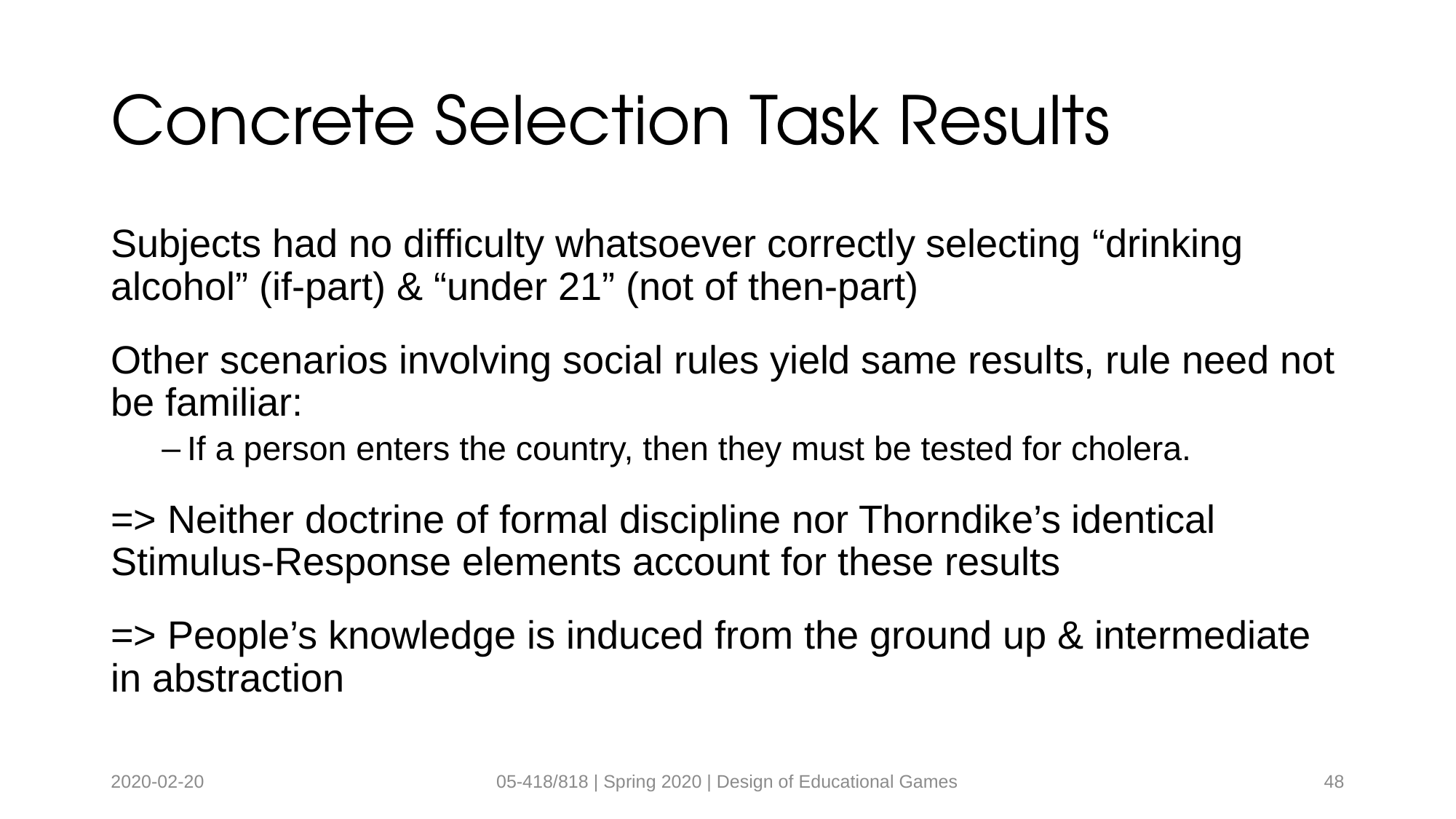

# Concrete Selection Task Results
Subjects had no difficulty whatsoever correctly selecting “drinking alcohol” (if-part) & “under 21” (not of then-part)
Other scenarios involving social rules yield same results, rule need not be familiar:
If a person enters the country, then they must be tested for cholera.
=> Neither doctrine of formal discipline nor Thorndike’s identical Stimulus-Response elements account for these results
=> People’s knowledge is induced from the ground up & intermediate in abstraction

2020-02-20
05-418/818 | Spring 2020 | Design of Educational Games
48